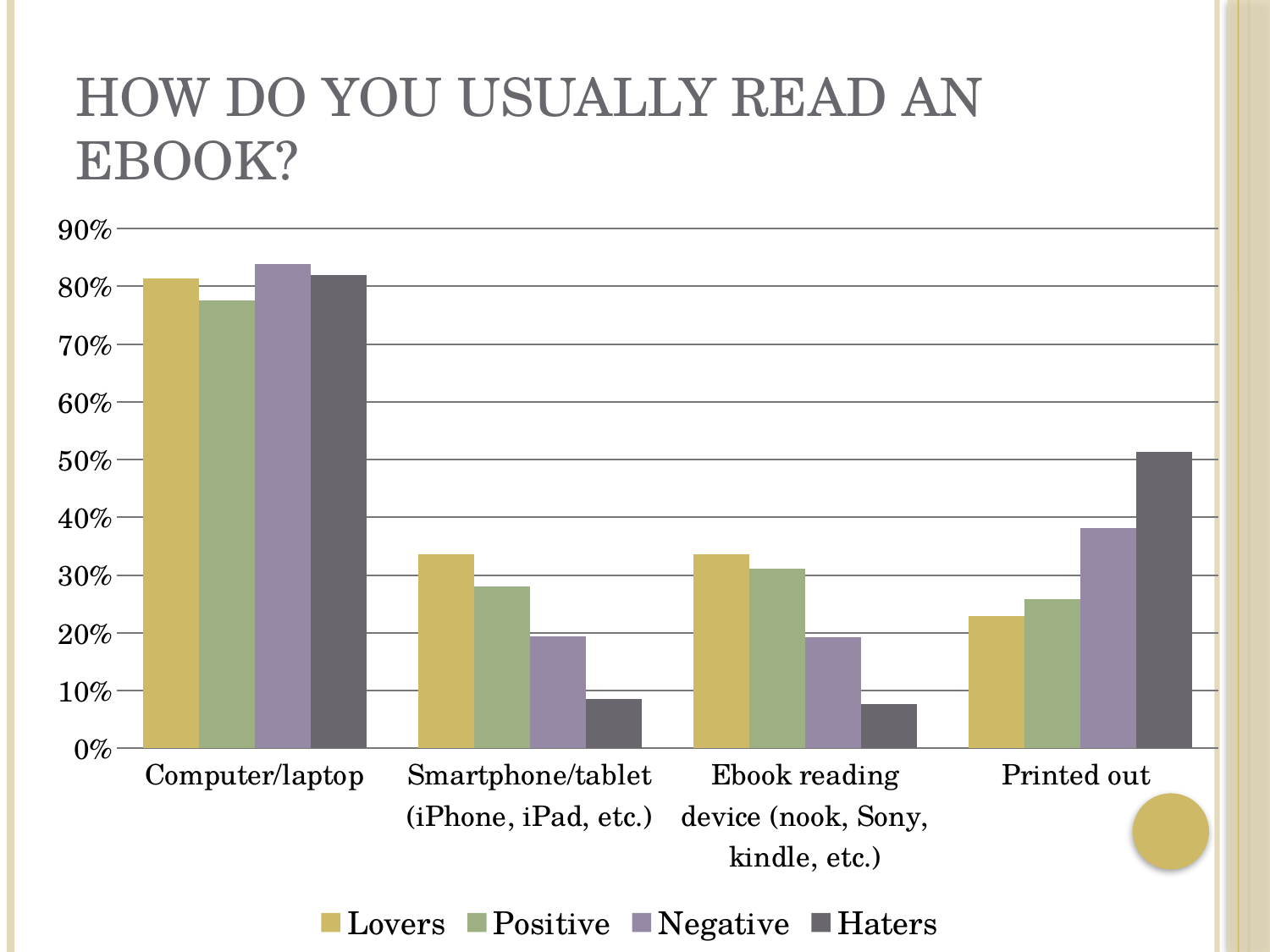

# How do you usually read an eBook?

### Chart:

| Category | Lovers | Positive | Negative | Haters |
|---|---|---|---|---|
| Computer/laptop | 0.8140000000000001 | 0.775 | 0.8390000000000001 | 0.8190000000000001 |
| Smartphone/tablet (iPhone, iPad, etc.) | 0.336 | 0.28 | 0.19399999999999998 | 0.086 |
| Ebook reading device (nook, Sony, kindle, etc.) | 0.336 | 0.311 | 0.192 | 0.076 |
| Printed out  | 0.22899999999999998 | 0.258 | 0.381 | 0.514 |